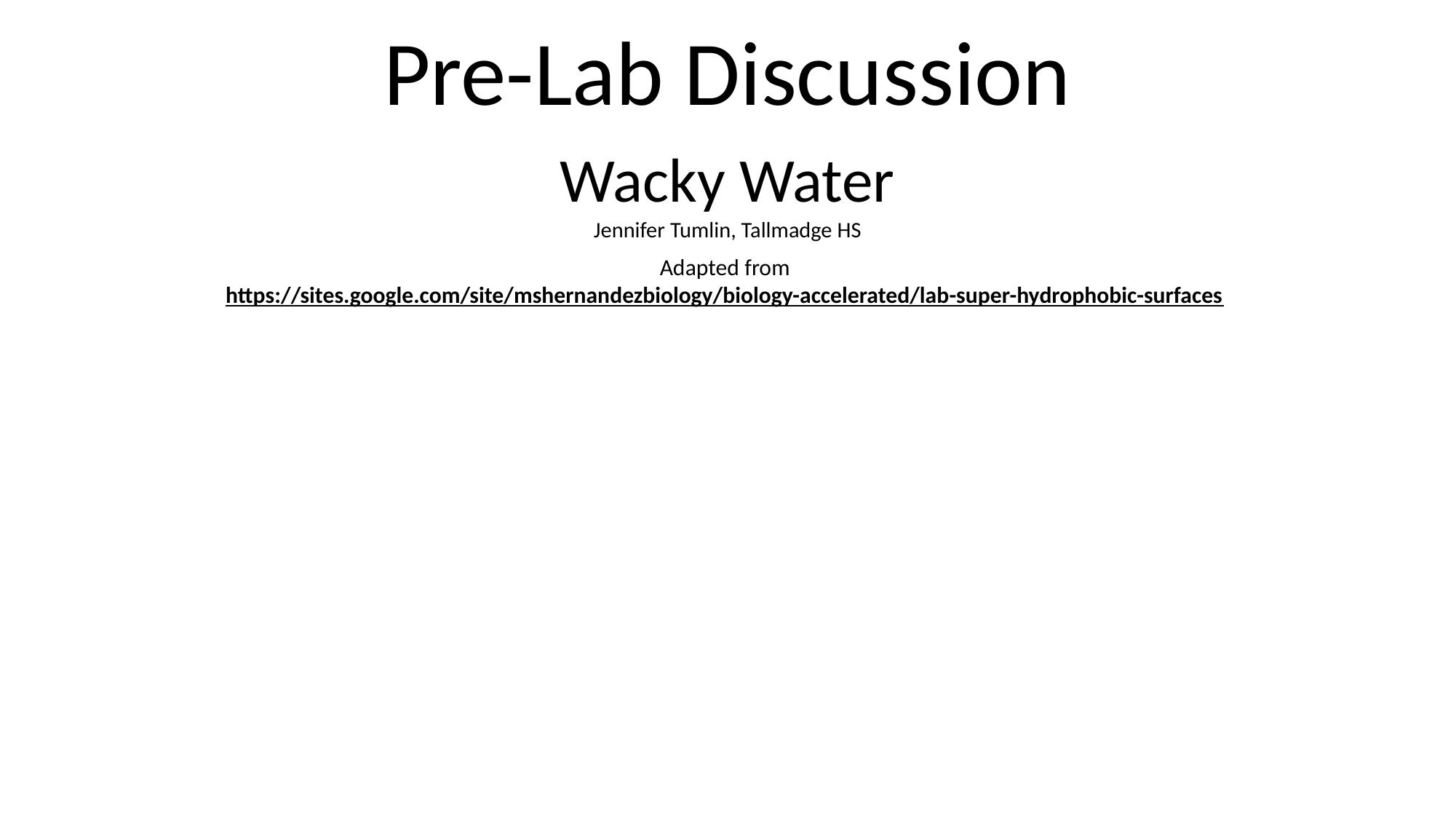

# Pre-Lab Discussion
Wacky Water
Jennifer Tumlin, Tallmadge HS

Adapted from
https://sites.google.com/site/mshernandezbiology/biology-accelerated/lab-super-hydrophobic-surfaces